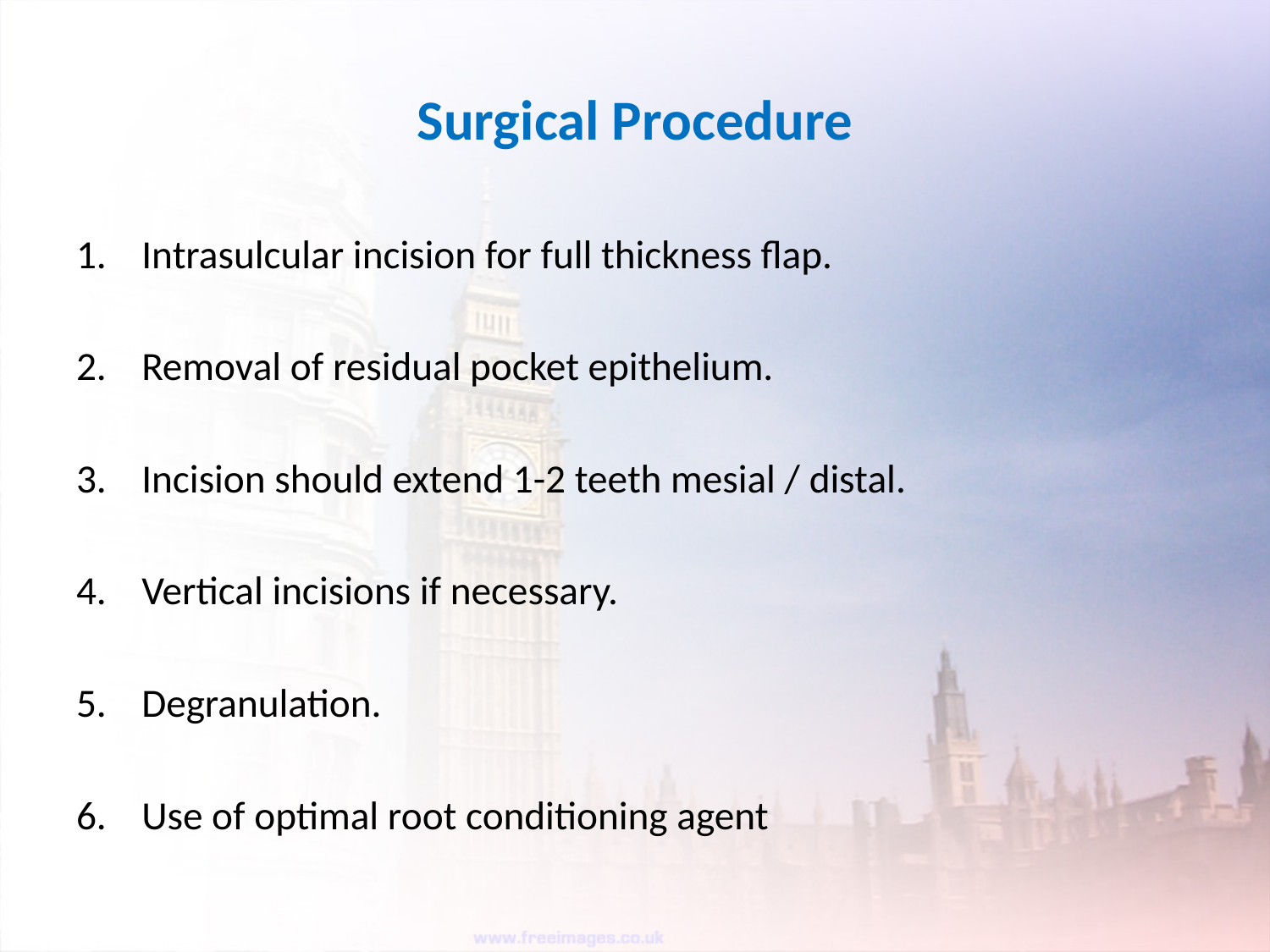

# Surgical Procedure
Intrasulcular incision for full thickness flap.

Removal of residual pocket epithelium.

Incision should extend 1-2 teeth mesial / distal.

Vertical incisions if necessary.

Degranulation.

Use of optimal root conditioning agent